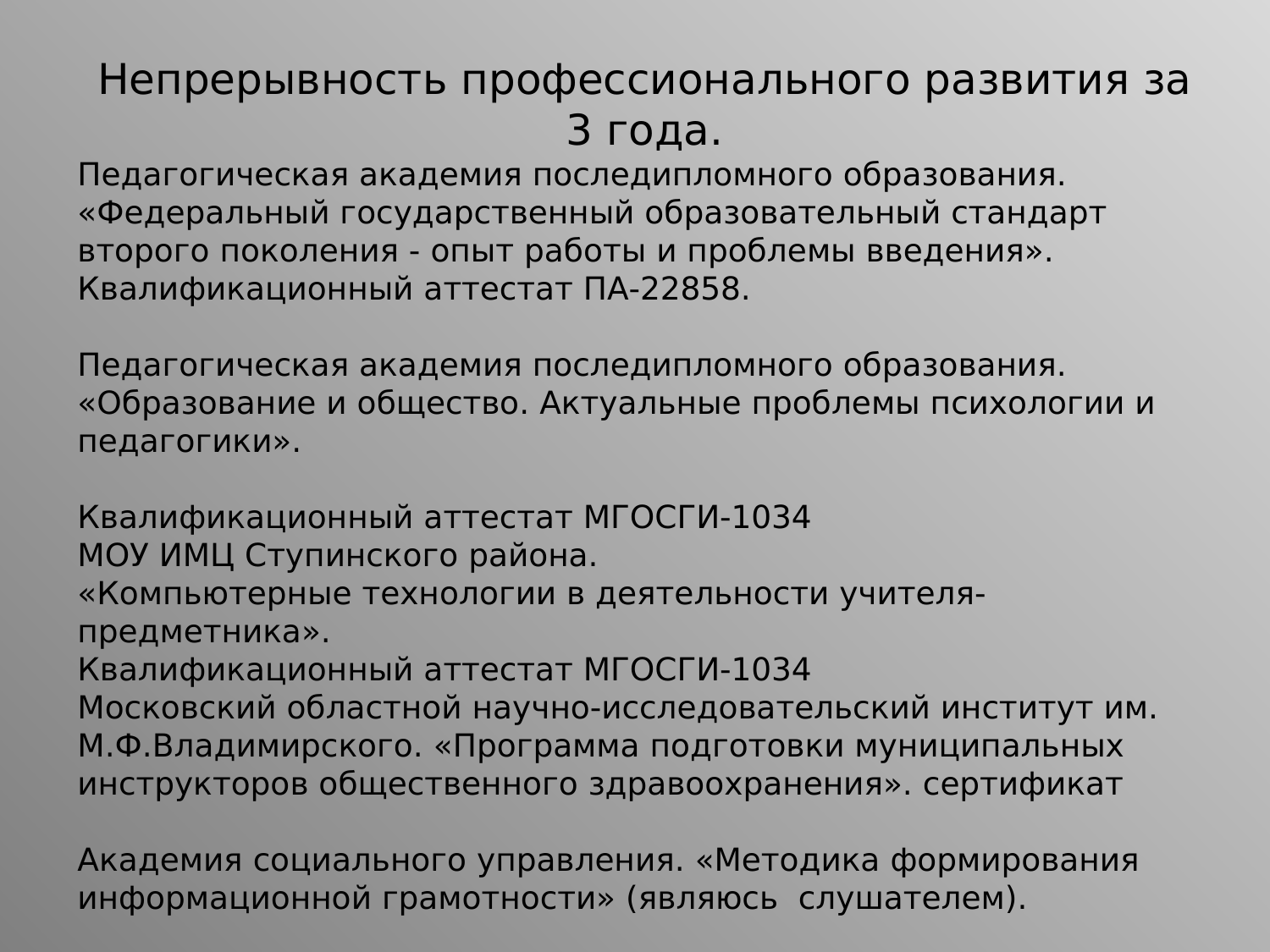

Непрерывность профессионального развития за 3 года.
Педагогическая академия последипломного образования. «Федеральный государственный образовательный стандарт второго поколения - опыт работы и проблемы введения».
Квалификационный аттестат ПА-22858.

Педагогическая академия последипломного образования. «Образование и общество. Актуальные проблемы психологии и педагогики».

Квалификационный аттестат МГОСГИ-1034
МОУ ИМЦ Ступинского района.
«Компьютерные технологии в деятельности учителя-предметника».
Квалификационный аттестат МГОСГИ-1034
Московский областной научно-исследовательский институт им. М.Ф.Владимирского. «Программа подготовки муниципальных инструкторов общественного здравоохранения». сертификат

Академия социального управления. «Методика формирования информационной грамотности» (являюсь  слушателем).